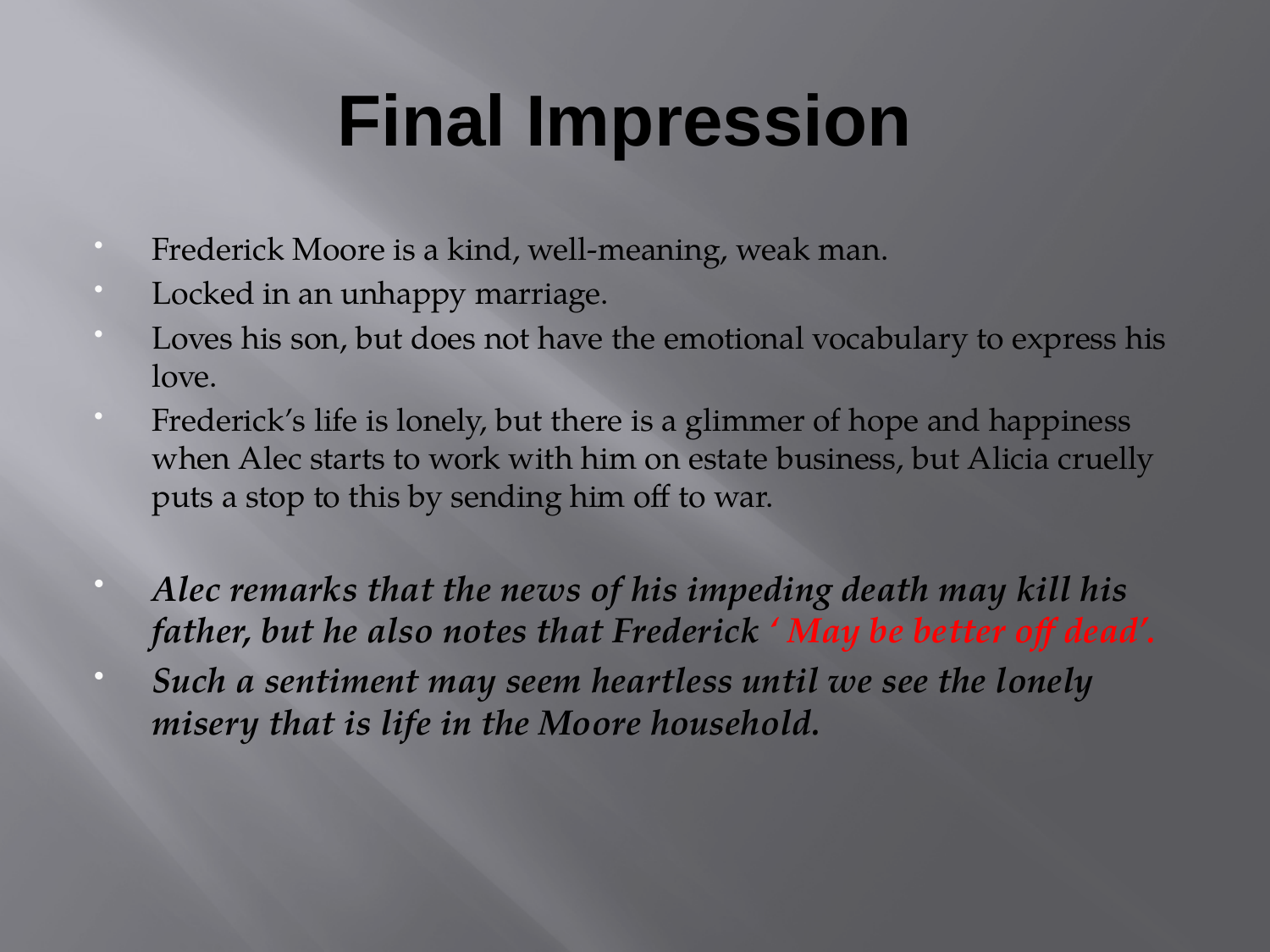

# Final Impression
Frederick Moore is a kind, well-meaning, weak man.
Locked in an unhappy marriage.
Loves his son, but does not have the emotional vocabulary to express his love.
Frederick’s life is lonely, but there is a glimmer of hope and happiness when Alec starts to work with him on estate business, but Alicia cruelly puts a stop to this by sending him off to war.

Alec remarks that the news of his impeding death may kill his father, but he also notes that Frederick ‘ May be better off dead’.
Such a sentiment may seem heartless until we see the lonely misery that is life in the Moore household.